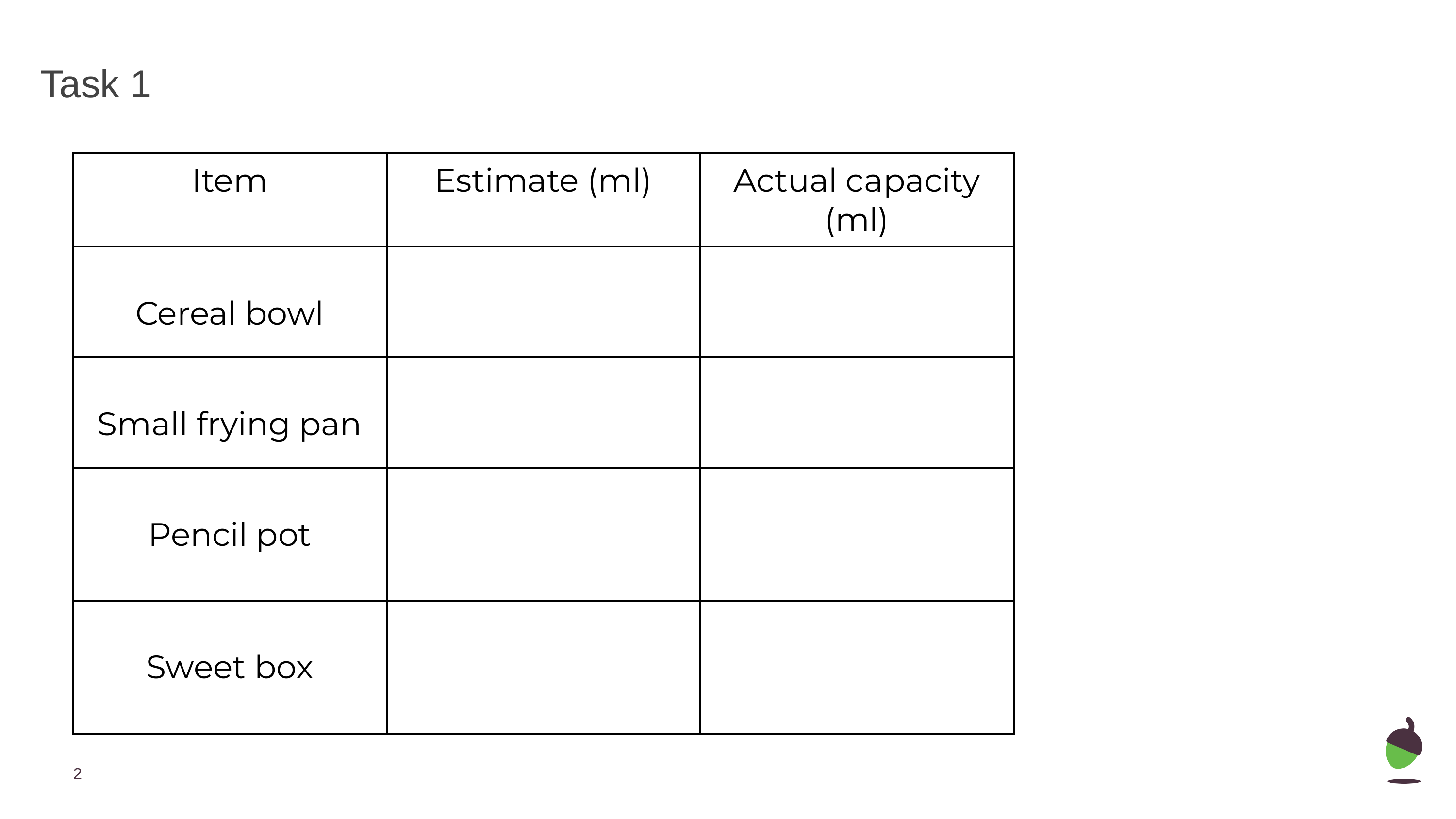

Task 1
| Item | Estimate (ml) | Actual capacity (ml) |
| --- | --- | --- |
| Cereal bowl |  |  |
| Small frying pan |  |  |
| Pencil pot |  |  |
| Sweet box |  |  |
2